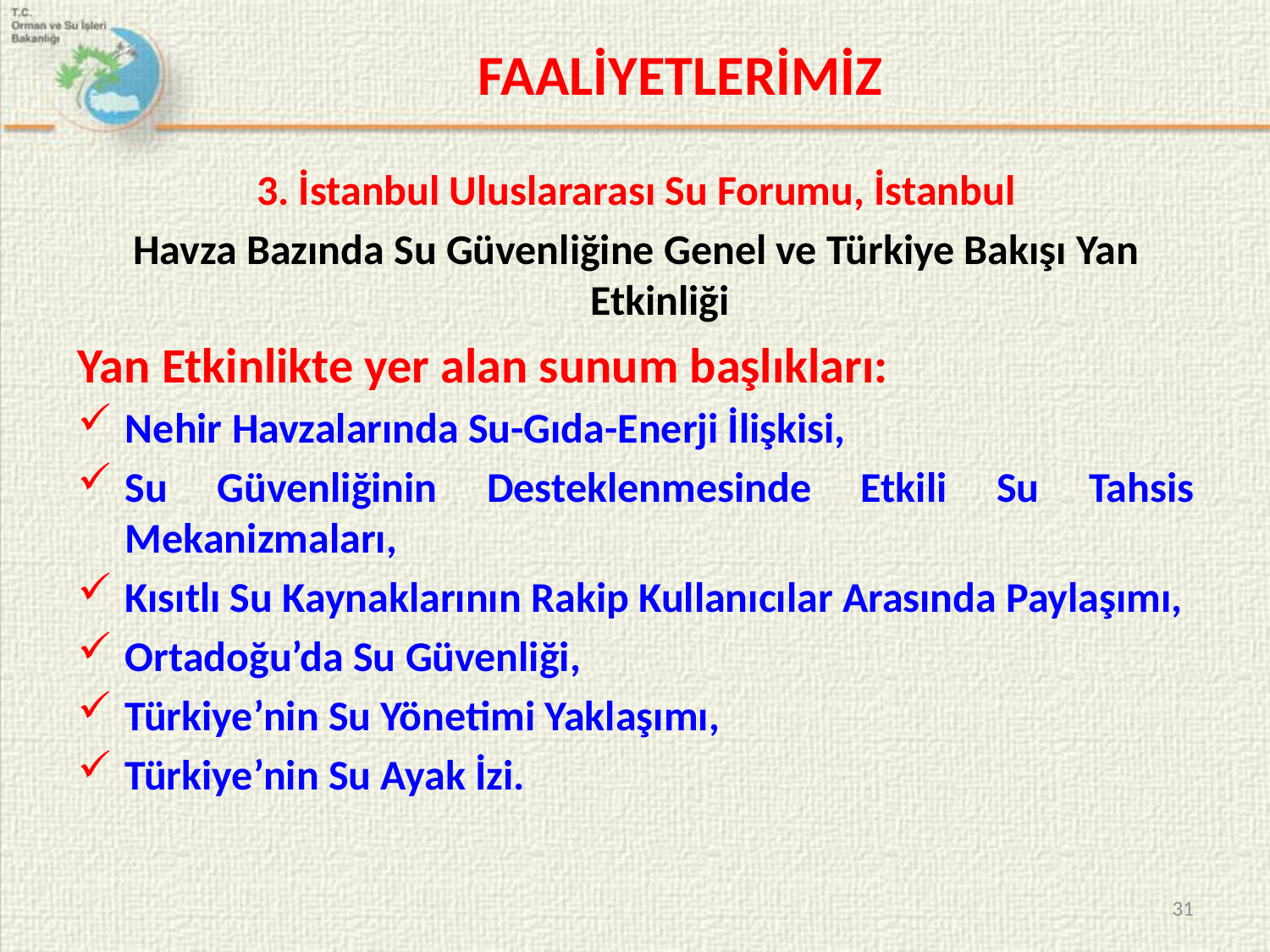

# FAALİYETLERİMİZ
3. İstanbul Uluslararası Su Forumu, İstanbul
Havza Bazında Su Güvenliğine Genel ve Türkiye Bakışı Yan Etkinliği
Yan Etkinlikte yer alan sunum başlıkları:
Nehir Havzalarında Su-Gıda-Enerji İlişkisi,
Su Güvenliğinin Desteklenmesinde Etkili Su Tahsis Mekanizmaları,
Kısıtlı Su Kaynaklarının Rakip Kullanıcılar Arasında Paylaşımı,
Ortadoğu’da Su Güvenliği,
Türkiye’nin Su Yönetimi Yaklaşımı,
Türkiye’nin Su Ayak İzi.

31